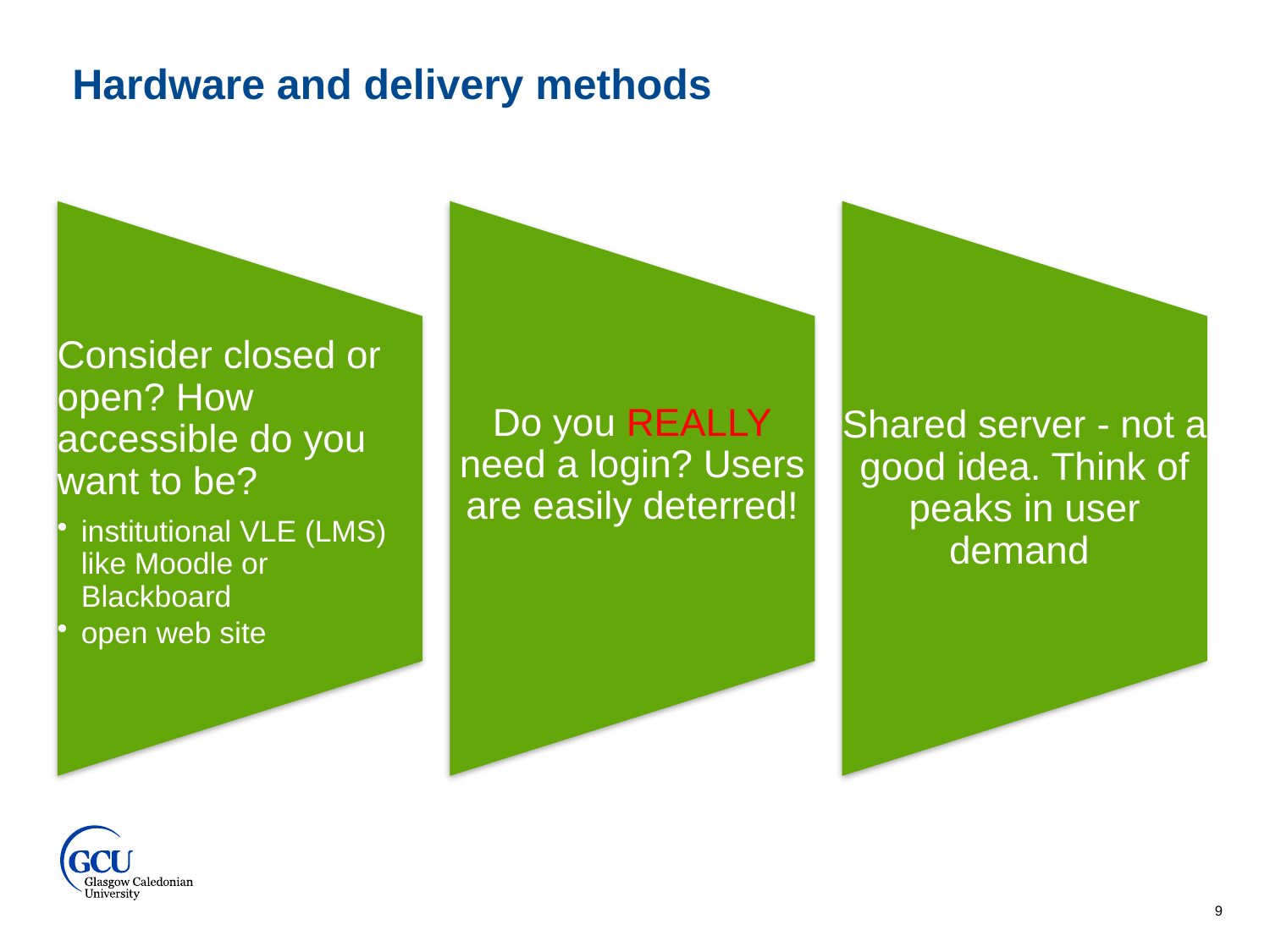

Hardware and delivery methods
Consider closed or open? How accessible do you want to be?
institutional VLE (LMS) like Moodle or Blackboard
open web site
Do you REALLY need a login? Users are easily deterred!
Shared server - not a good idea. Think of peaks in user demand